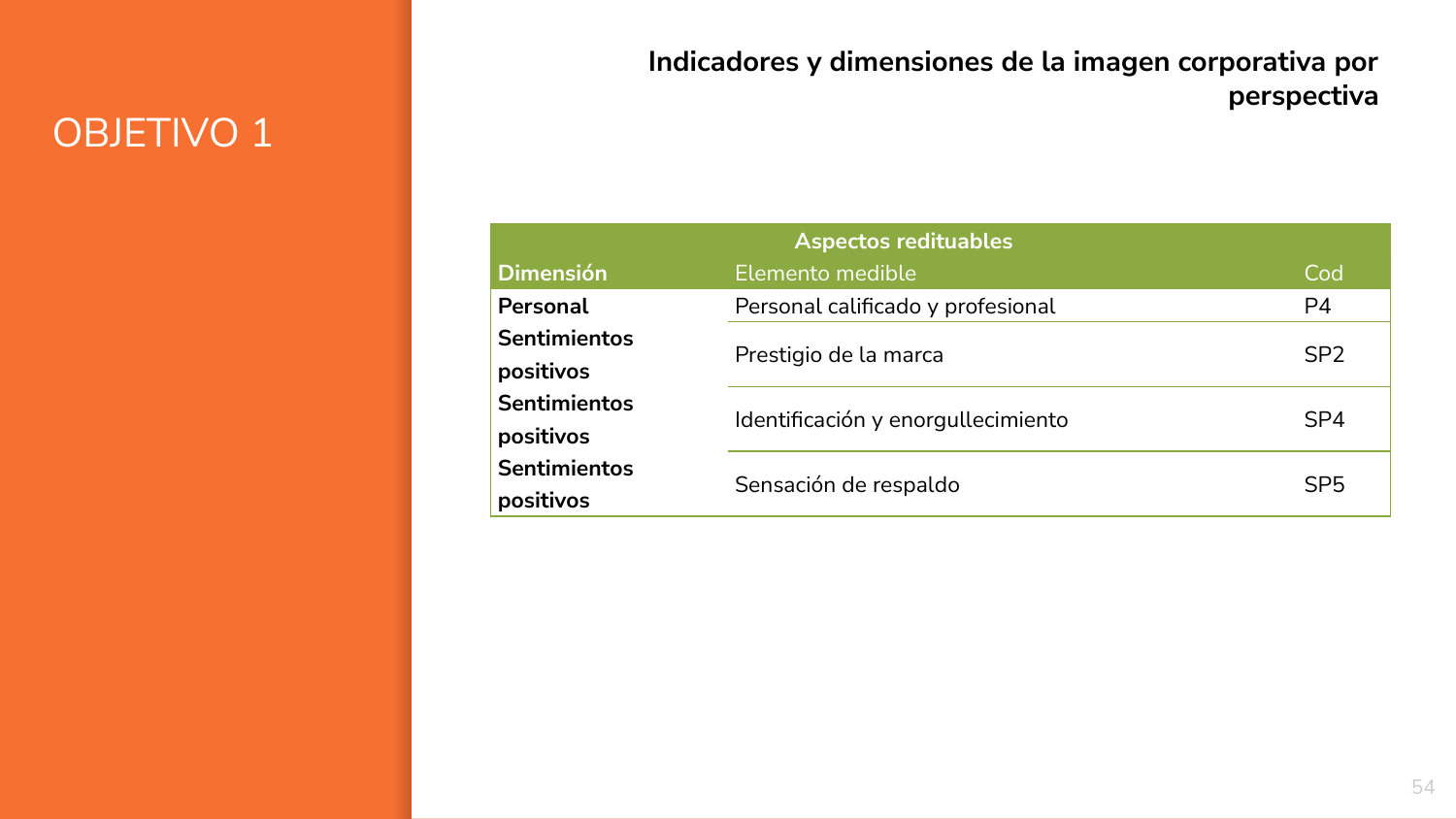

Indicadores y dimensiones de la imagen corporativa por perspectiva
# OBJETIVO 1

| Aspectos redituables |  |  |  |
| --- | --- | --- | --- |
| Dimensión | Elemento medible | Cod |  |
| Personal | Personal calificado y profesional | P4 |  |
| Sentimientos positivos | Prestigio de la marca | SP2 |  |
| Sentimientos positivos | Identificación y enorgullecimiento | SP4 |  |
| Sentimientos positivos | Sensación de respaldo | SP5 |  |

54